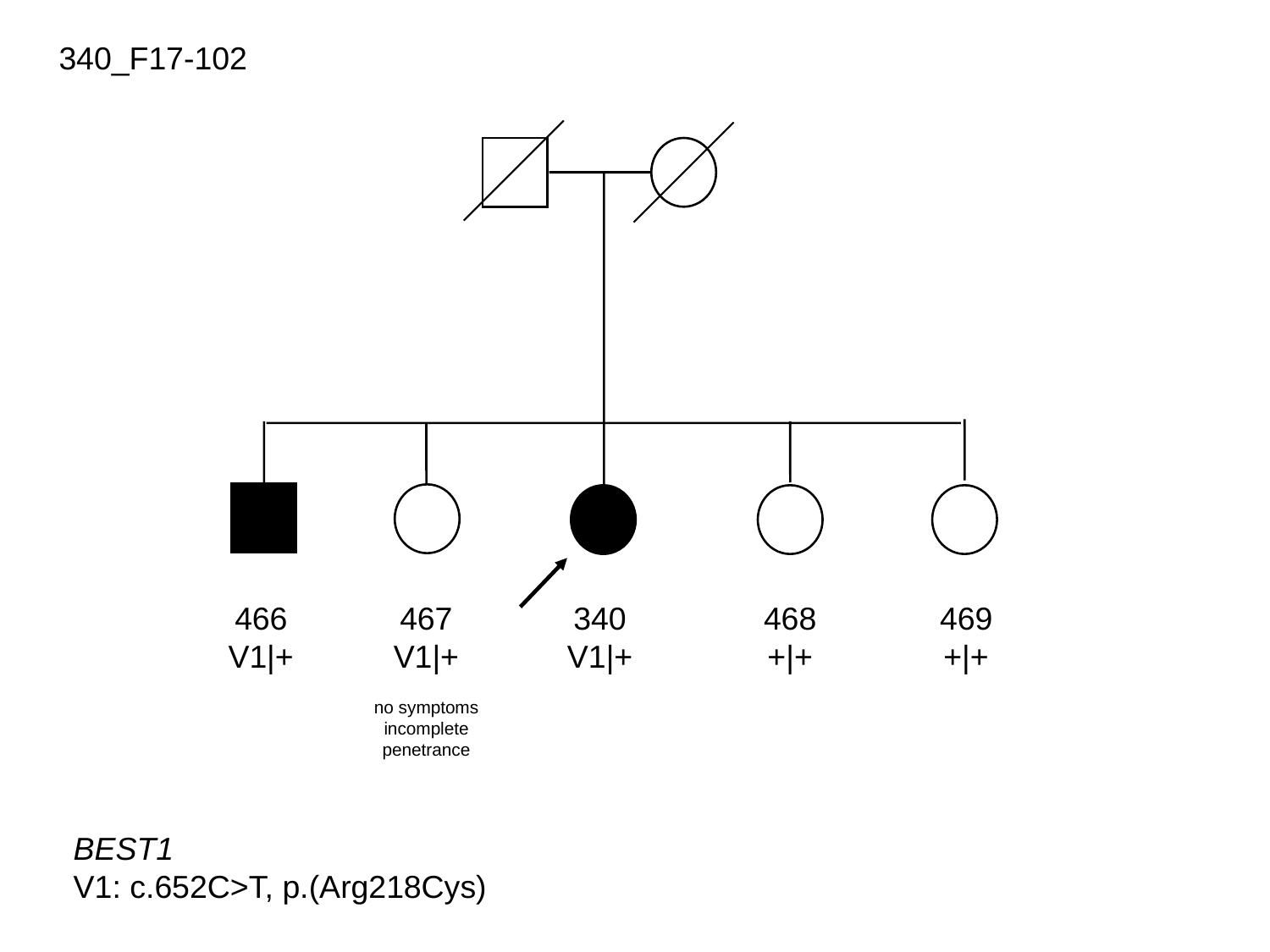

340_F17-102

466
V1|+
467
V1|+
340
V1|+
468
+|+
469
+|+
no symptoms
incomplete penetrance
BEST1
V1: c.652C>T, p.(Arg218Cys)